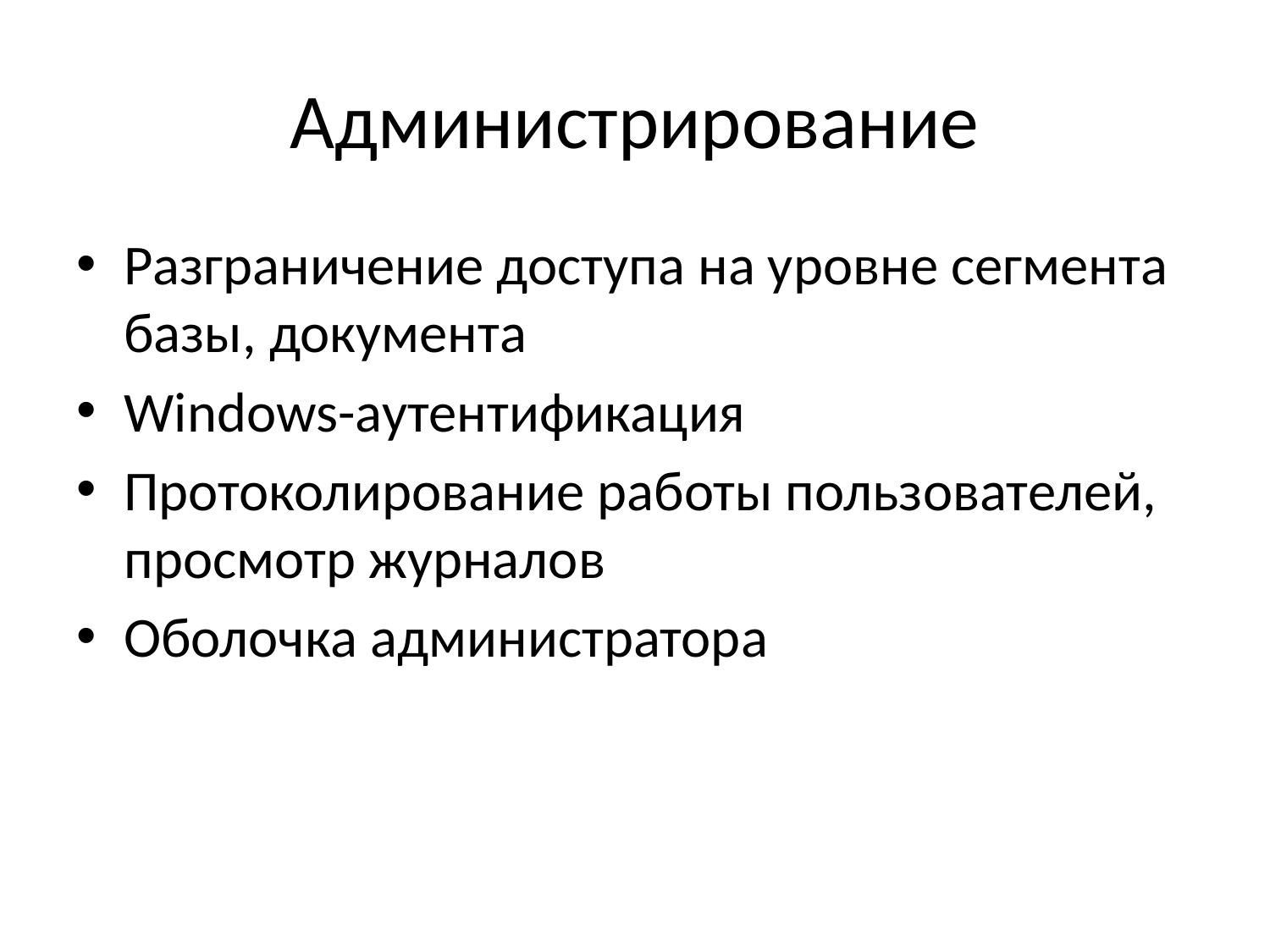

# Администрирование
Разграничение доступа на уровне сегмента базы, документа
Windows-аутентификация
Протоколирование работы пользователей, просмотр журналов
Оболочка администратора